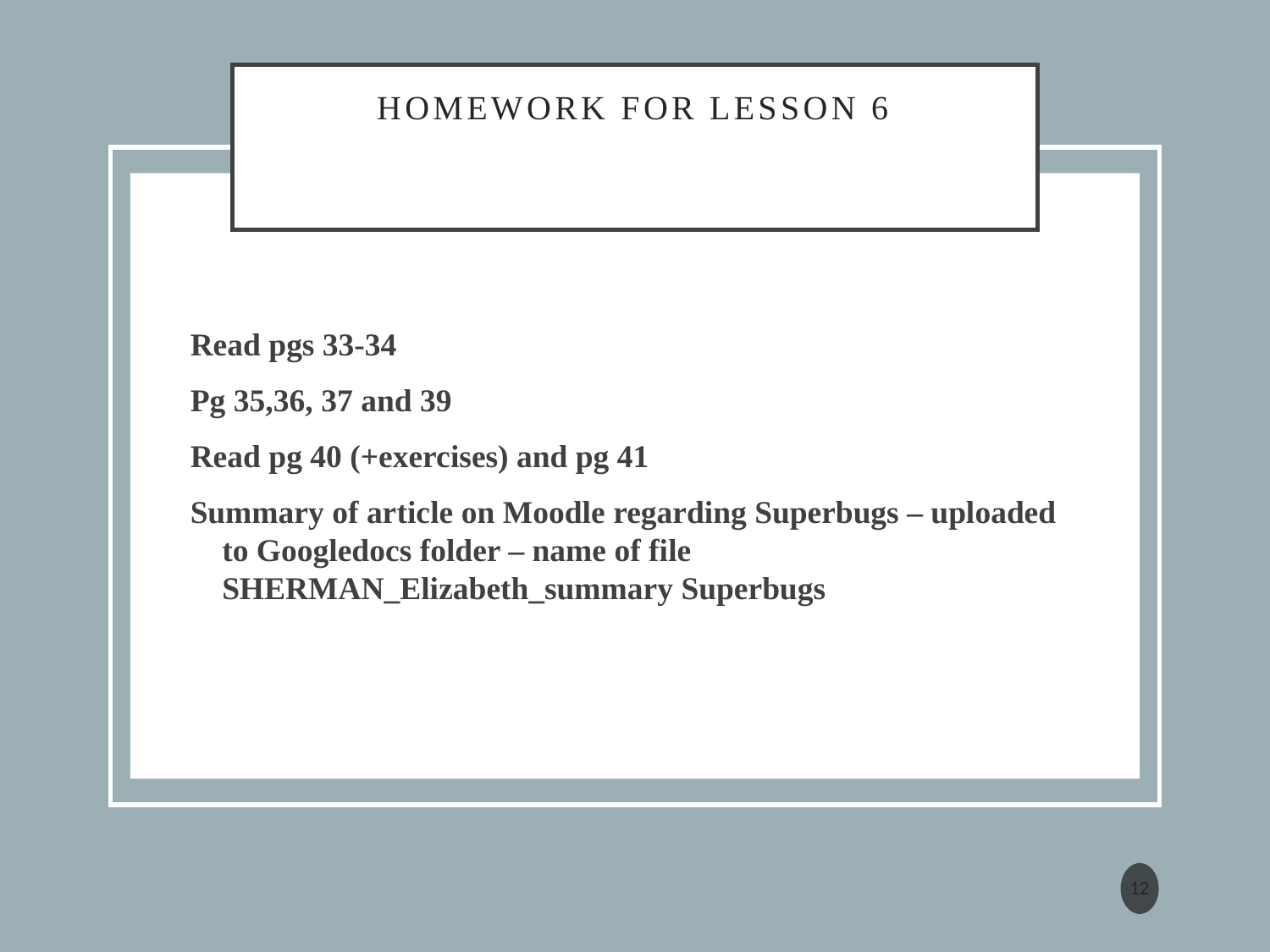

# Homework for lesson 6

Read pgs 33-34
Pg 35,36, 37 and 39
Read pg 40 (+exercises) and pg 41
Summary of article on Moodle regarding Superbugs – uploaded to Googledocs folder – name of file SHERMAN_Elizabeth_summary Superbugs

12